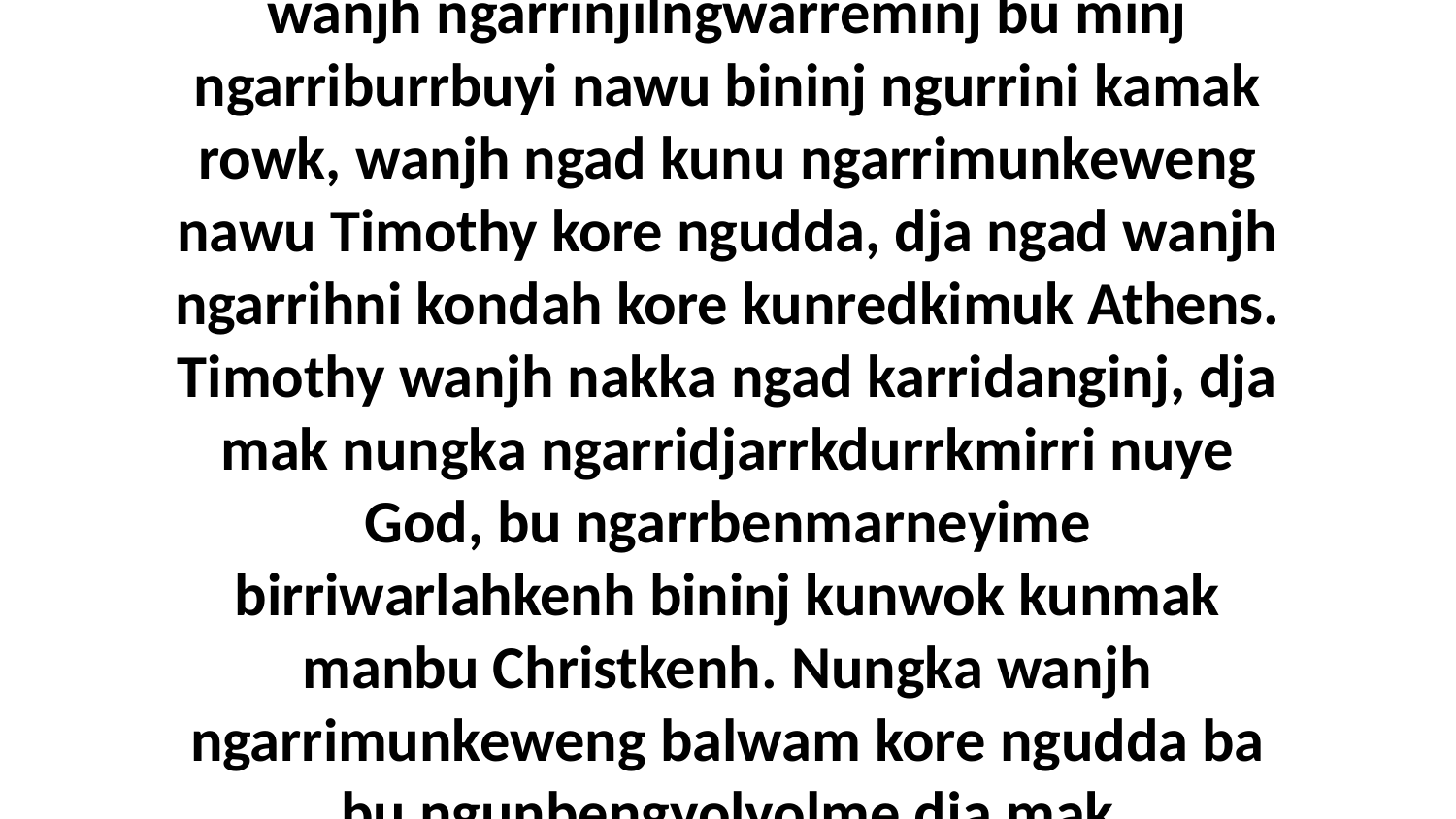

1-2 Kunmekbekenh ngad ngarridjare bu ngarribekkan kunwok kore nguddabeh. Ngad wanjh ngarrinjilngwarreminj bu minj ngarriburrbuyi nawu bininj ngurrini kamak rowk, wanjh ngad kunu ngarrimunkeweng nawu Timothy kore ngudda, dja ngad wanjh ngarrihni kondah kore kunredkimuk Athens. Timothy wanjh nakka ngad karridanginj, dja mak nungka ngarridjarrkdurrkmirri nuye God, bu ngarrbenmarneyime birriwarlahkenh bininj kunwok kunmak manbu Christkenh. Nungka wanjh ngarrimunkeweng balwam kore ngudda ba bu ngunbengyolyolme dja mak ngunmurrngrayekwon ngudda ngudberre kore ngurriwoybukwong Christ.